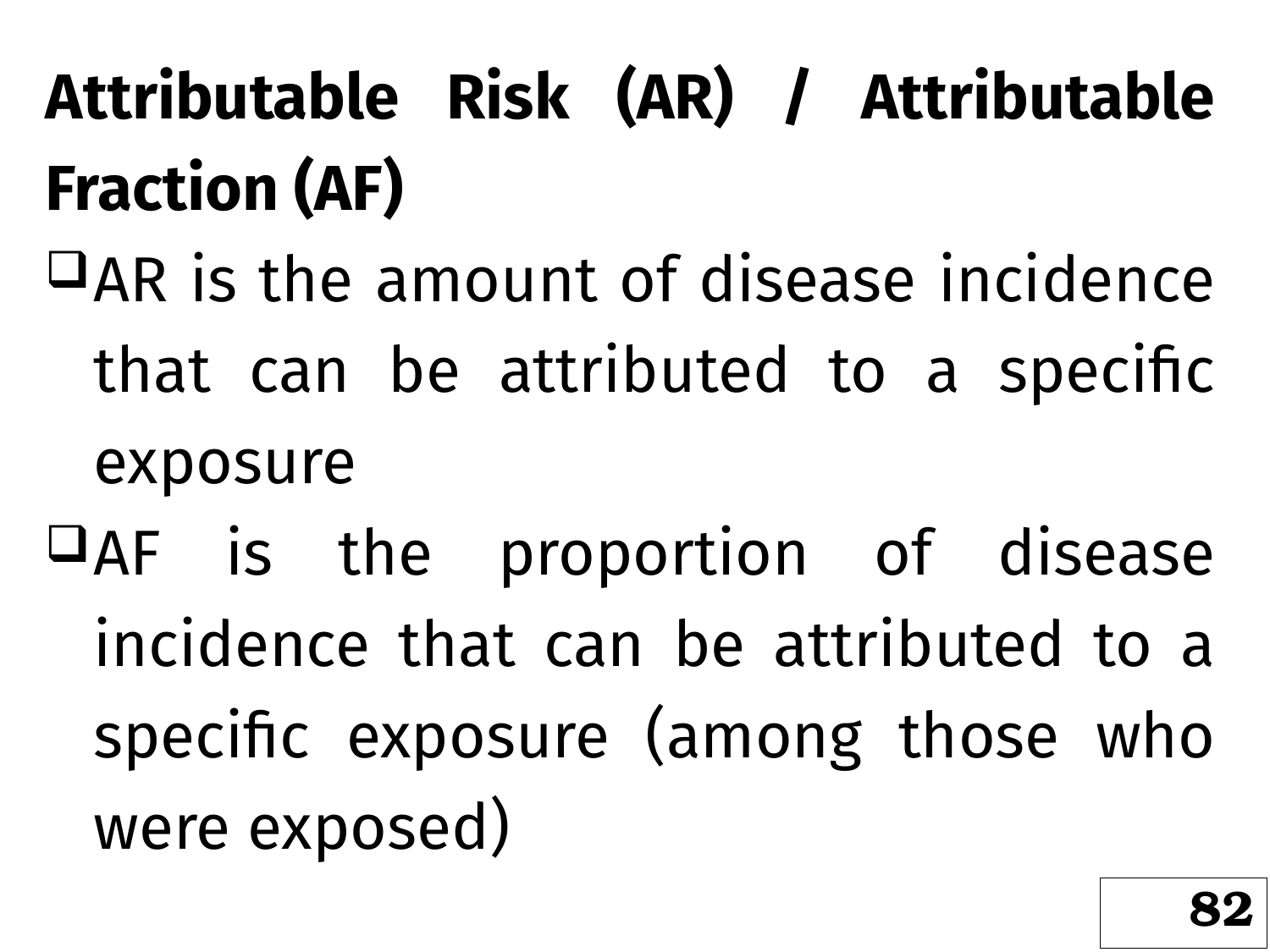

Attributable Risk (AR) / Attributable Fraction (AF)
AR is the amount of disease incidence that can be attributed to a specific exposure
AF is the proportion of disease incidence that can be attributed to a specific exposure (among those who were exposed)

82